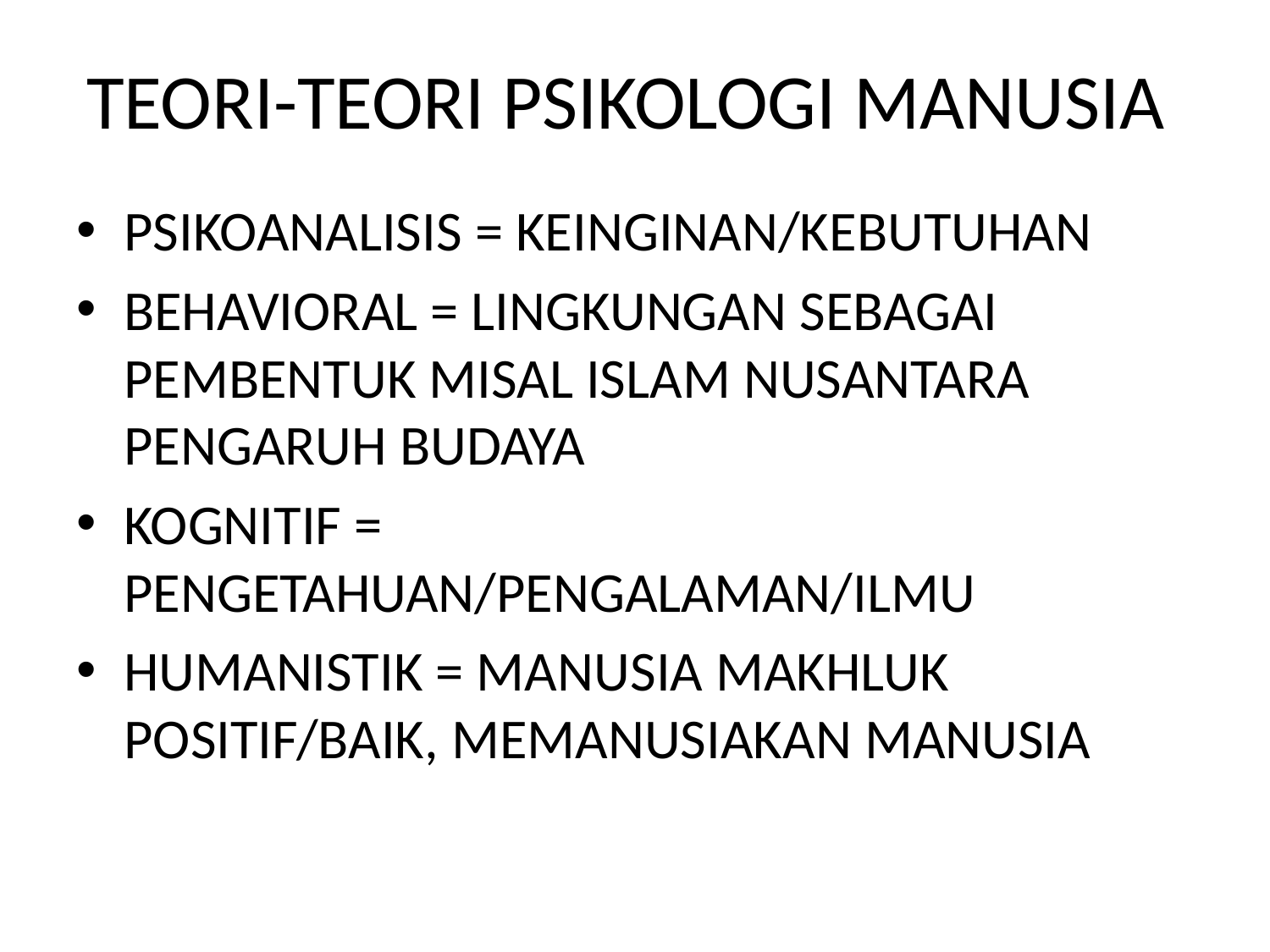

# TEORI-TEORI PSIKOLOGI MANUSIA
PSIKOANALISIS = KEINGINAN/KEBUTUHAN
BEHAVIORAL = LINGKUNGAN SEBAGAI PEMBENTUK MISAL ISLAM NUSANTARA PENGARUH BUDAYA
KOGNITIF = PENGETAHUAN/PENGALAMAN/ILMU
HUMANISTIK = MANUSIA MAKHLUK POSITIF/BAIK, MEMANUSIAKAN MANUSIA